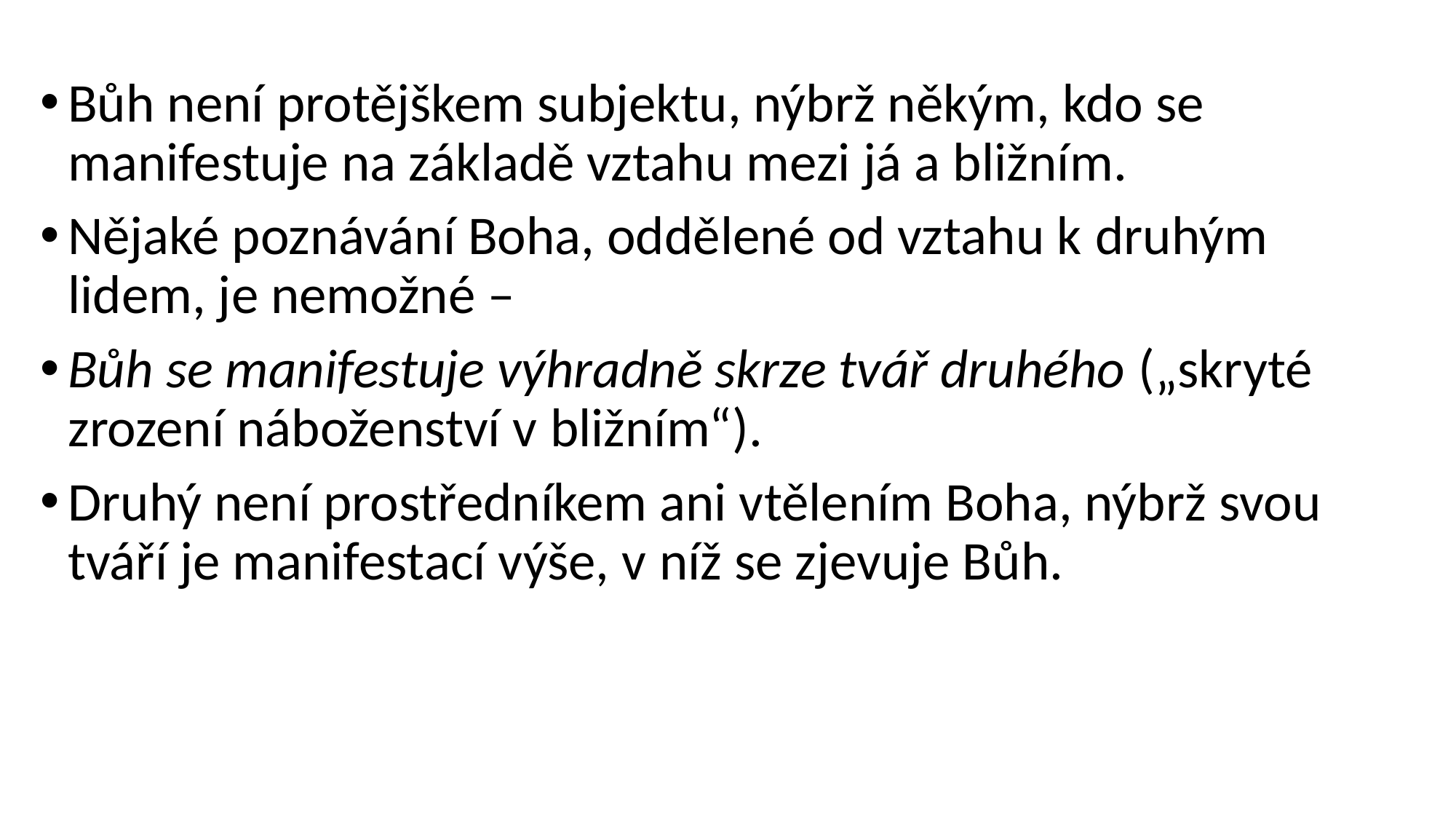

#
Bůh není protějškem subjektu, nýbrž někým, kdo se manifestuje na základě vztahu mezi já a bližním.
Nějaké poznávání Boha, oddělené od vztahu k druhým lidem, je nemožné –
Bůh se manifestuje výhradně skrze tvář druhého („skryté zrození náboženství v bližním“).
Druhý není prostředníkem ani vtělením Boha, nýbrž svou tváří je manifestací výše, v níž se zjevuje Bůh.